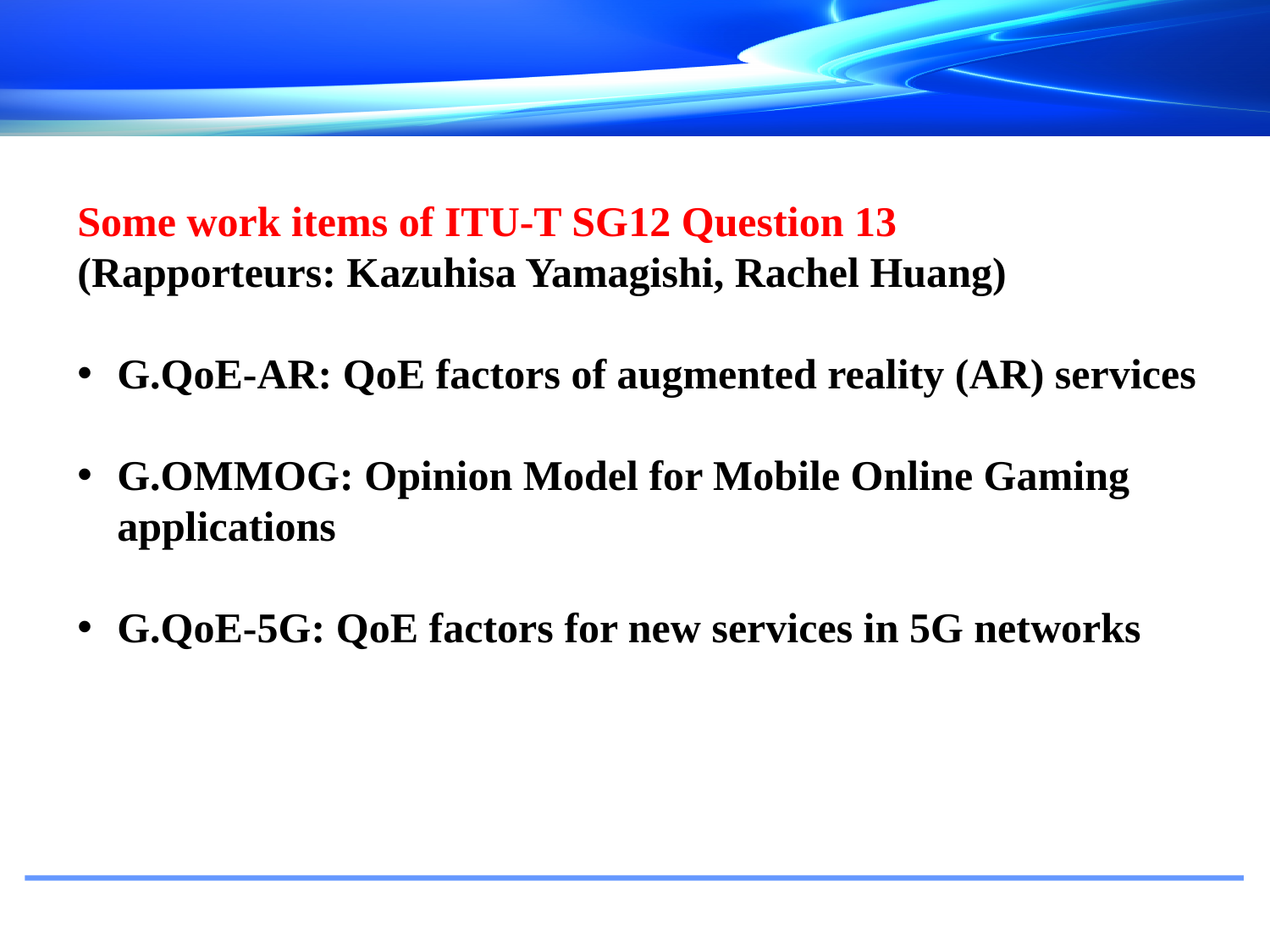

Some work items of ITU-T SG12 Question 13
(Rapporteurs: Kazuhisa Yamagishi, Rachel Huang)

G.QoE-AR: QoE factors of augmented reality (AR) services
G.OMMOG: Opinion Model for Mobile Online Gaming applications
G.QoE-5G: QoE factors for new services in 5G networks

#